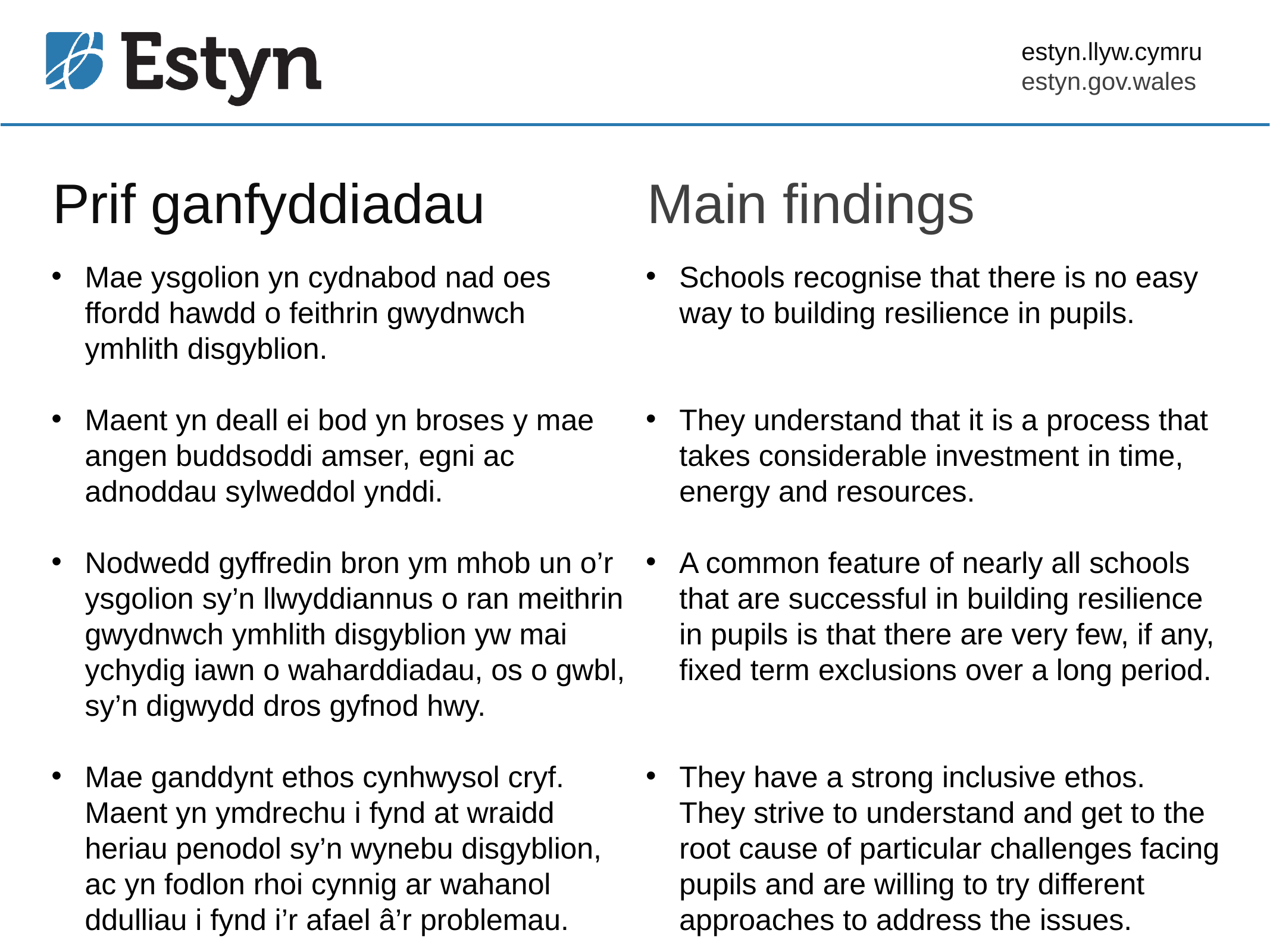

Prif ganfyddiadau
Main findings
Mae ysgolion yn cydnabod nad oes ffordd hawdd o feithrin gwydnwch ymhlith disgyblion.

Maent yn deall ei bod yn broses y mae angen buddsoddi amser, egni ac adnoddau sylweddol ynddi.

Nodwedd gyffredin bron ym mhob un o’r ysgolion sy’n llwyddiannus o ran meithrin gwydnwch ymhlith disgyblion yw mai ychydig iawn o waharddiadau, os o gwbl, sy’n digwydd dros gyfnod hwy.

Mae ganddynt ethos cynhwysol cryf.  Maent yn ymdrechu i fynd at wraidd heriau penodol sy’n wynebu disgyblion, ac yn fodlon rhoi cynnig ar wahanol ddulliau i fynd i’r afael â’r problemau.
Schools recognise that there is no easy way to building resilience in pupils.

They understand that it is a process that takes considerable investment in time, energy and resources.

A common feature of nearly all schools that are successful in building resilience in pupils is that there are very few, if any, fixed term exclusions over a long period.

They have a strong inclusive ethos.  They strive to understand and get to the root cause of particular challenges facing pupils and are willing to try different approaches to address the issues.